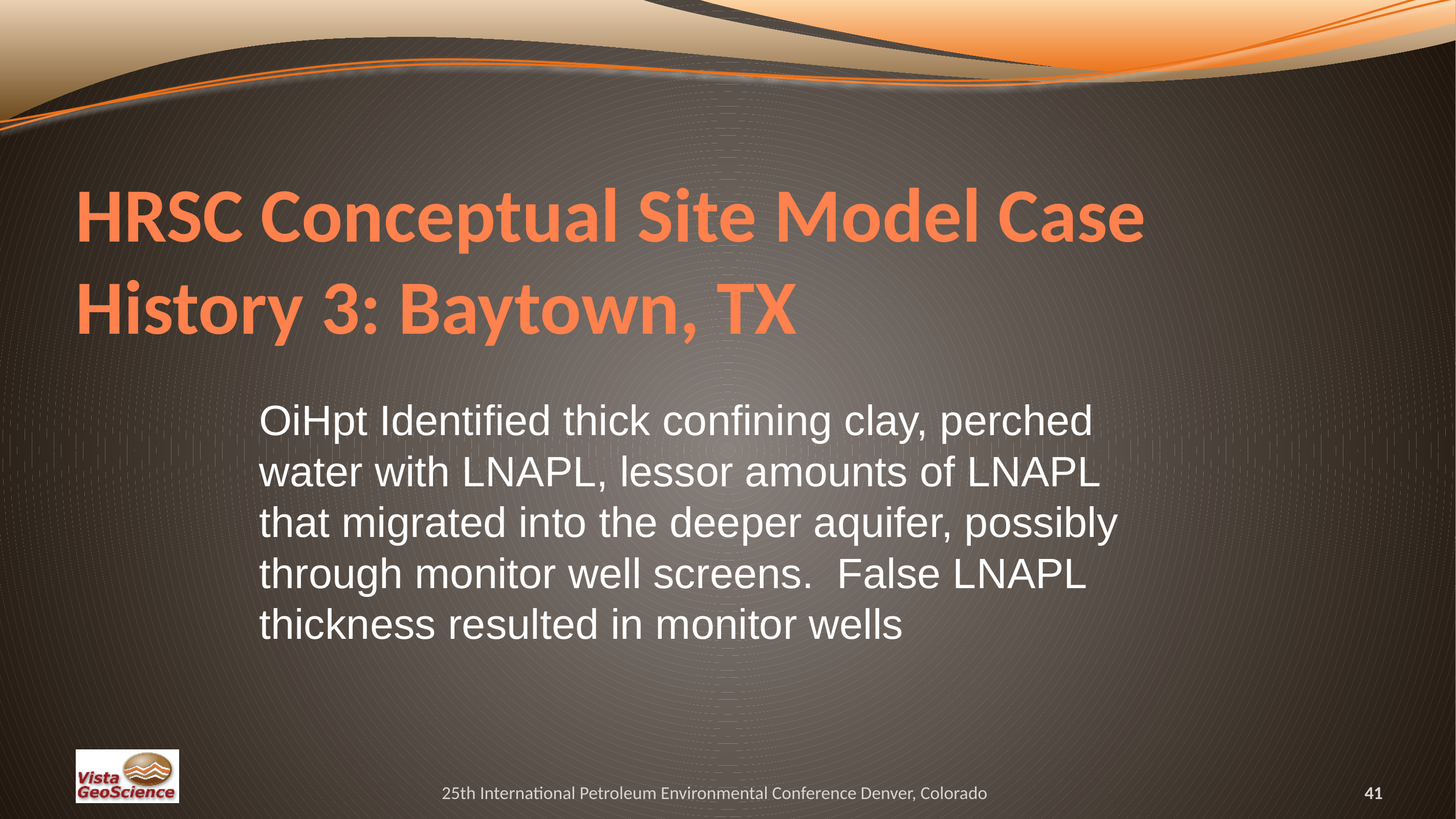

# HRSC Conceptual Site Model Case History 3: Baytown, TX
OiHpt Identified thick confining clay, perched water with LNAPL, lessor amounts of LNAPL that migrated into the deeper aquifer, possibly through monitor well screens.  False LNAPL thickness resulted in monitor wells
25th International Petroleum Environmental Conference Denver, Colorado
41